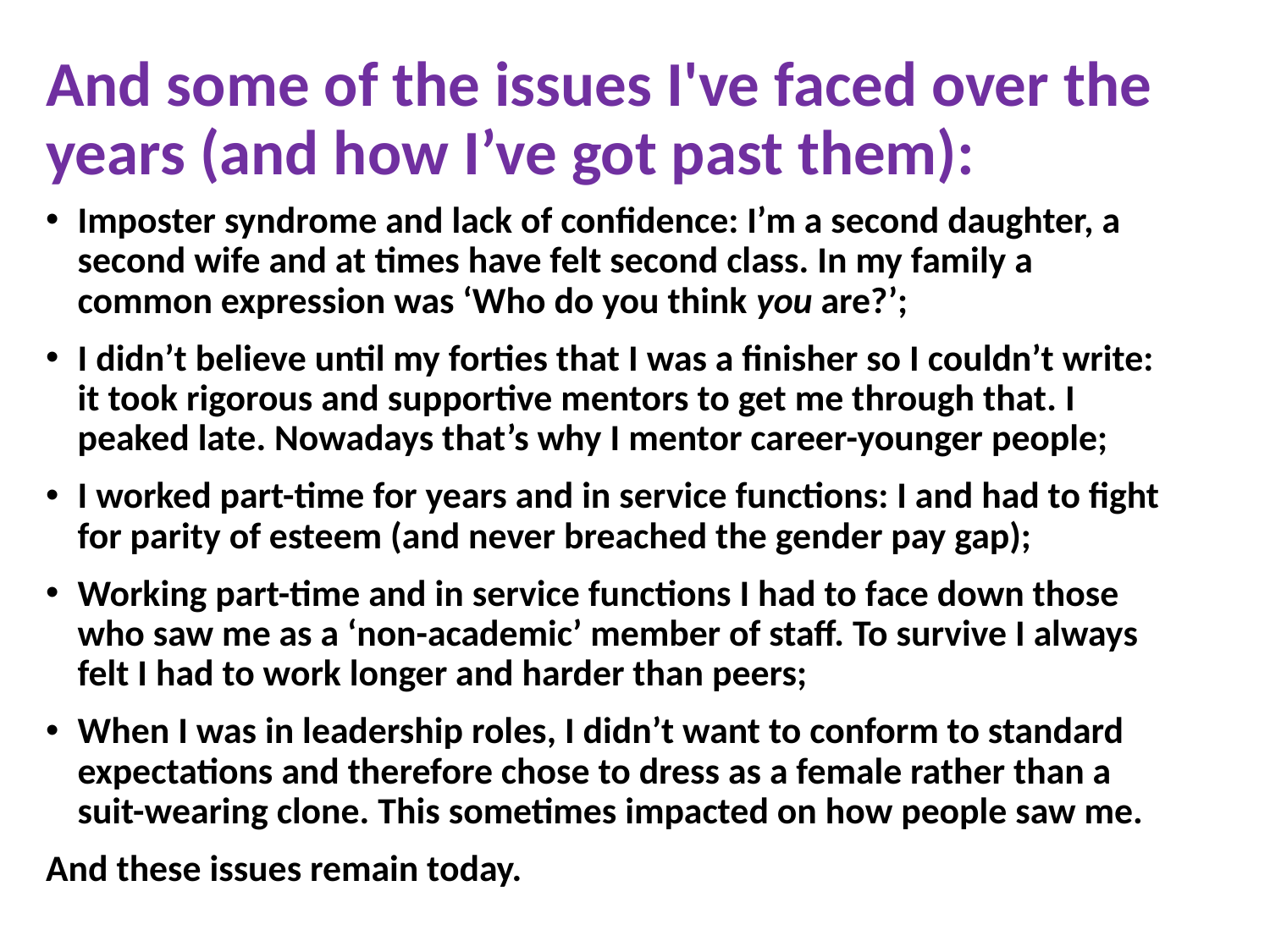

# And some of the issues I've faced over the years (and how I’ve got past them):
Imposter syndrome and lack of confidence: I’m a second daughter, a second wife and at times have felt second class. In my family a common expression was ‘Who do you think you are?’;
I didn’t believe until my forties that I was a finisher so I couldn’t write: it took rigorous and supportive mentors to get me through that. I peaked late. Nowadays that’s why I mentor career-younger people;
I worked part-time for years and in service functions: I and had to fight for parity of esteem (and never breached the gender pay gap);
Working part-time and in service functions I had to face down those who saw me as a ‘non-academic’ member of staff. To survive I always felt I had to work longer and harder than peers;
When I was in leadership roles, I didn’t want to conform to standard expectations and therefore chose to dress as a female rather than a suit-wearing clone. This sometimes impacted on how people saw me.
And these issues remain today.